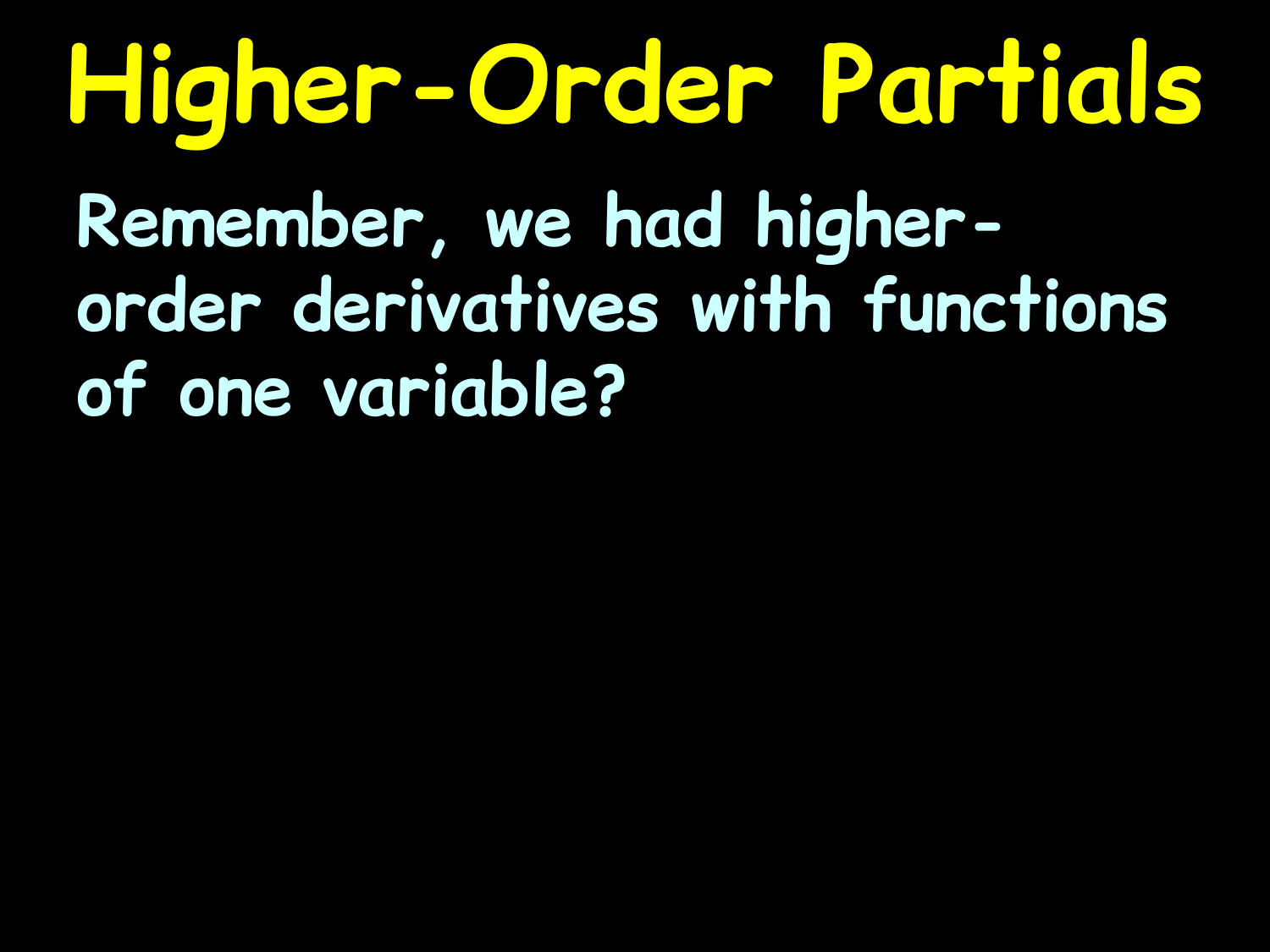

# Higher-Order Partials
Remember, we had higher-order derivatives with functions of one variable?